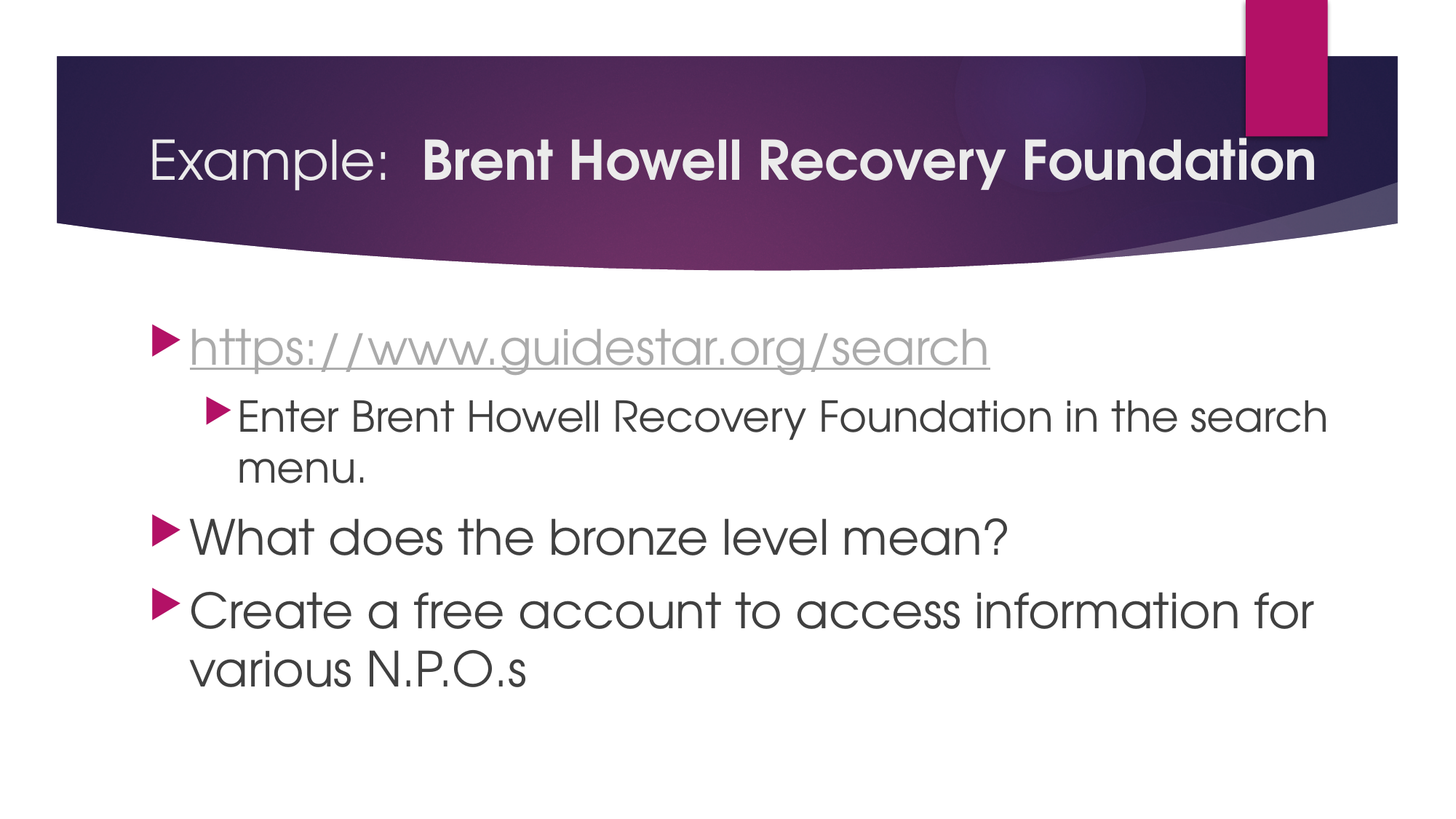

# Example:  Brent Howell Recovery Foundation
https://www.guidestar.org/search
Enter Brent Howell Recovery Foundation in the search menu.
What does the bronze level mean?
Create a free account to access information for various N.P.O.s